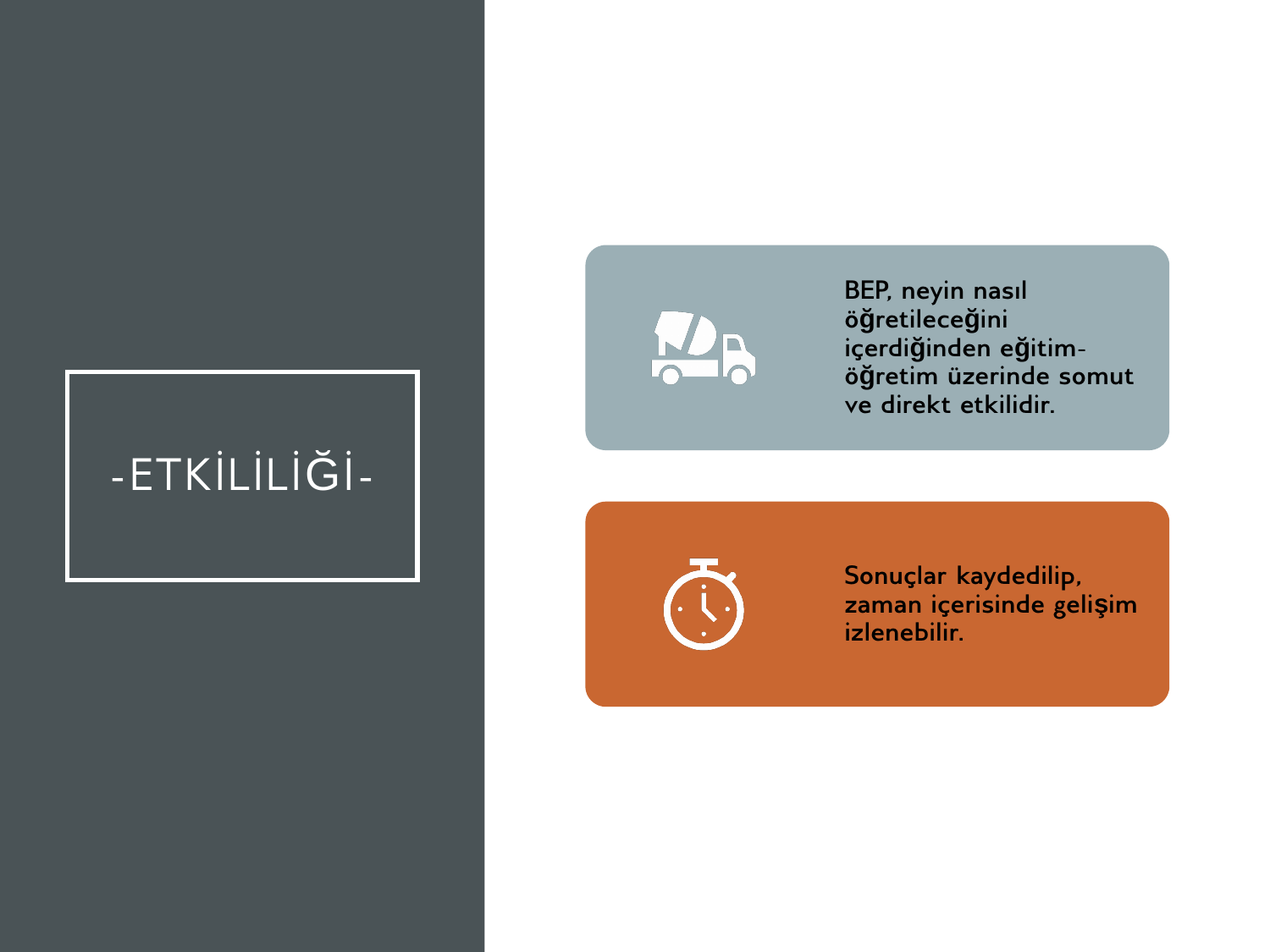

BEP, neyin nasıl öğretileceğini içerdiğinden eğitim-öğretim üzerinde somut ve direkt etkilidir.
Sonuçlar kaydedilip, zaman içerisinde gelişim izlenebilir.
# -ETKİLİLİĞİ-